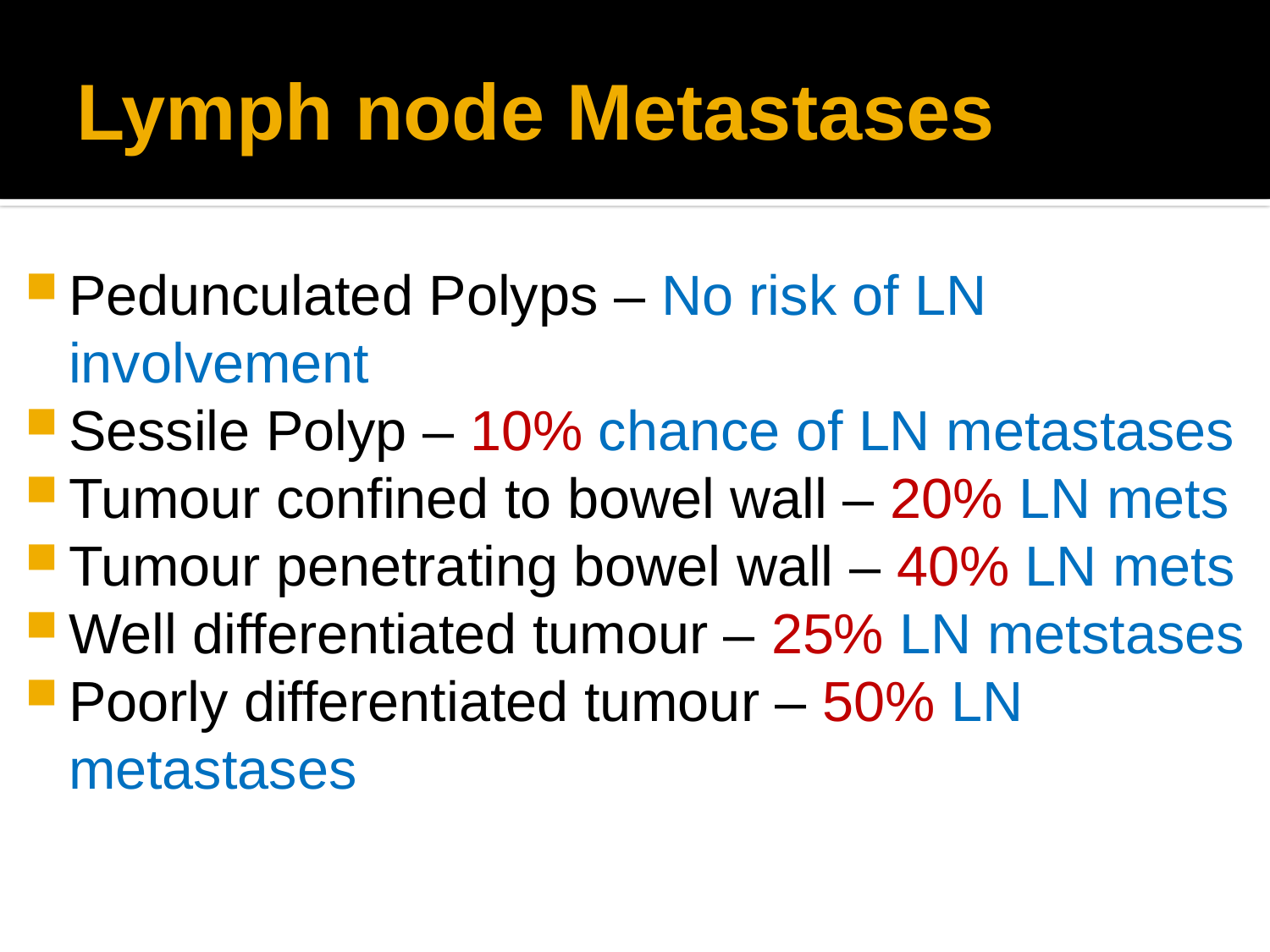

# Lymph node Metastases
Pedunculated Polyps – No risk of LN involvement
Sessile Polyp – 10% chance of LN metastases
Tumour confined to bowel wall – 20% LN mets
Tumour penetrating bowel wall – 40% LN mets
Well differentiated tumour – 25% LN metstases
Poorly differentiated tumour – 50% LN metastases